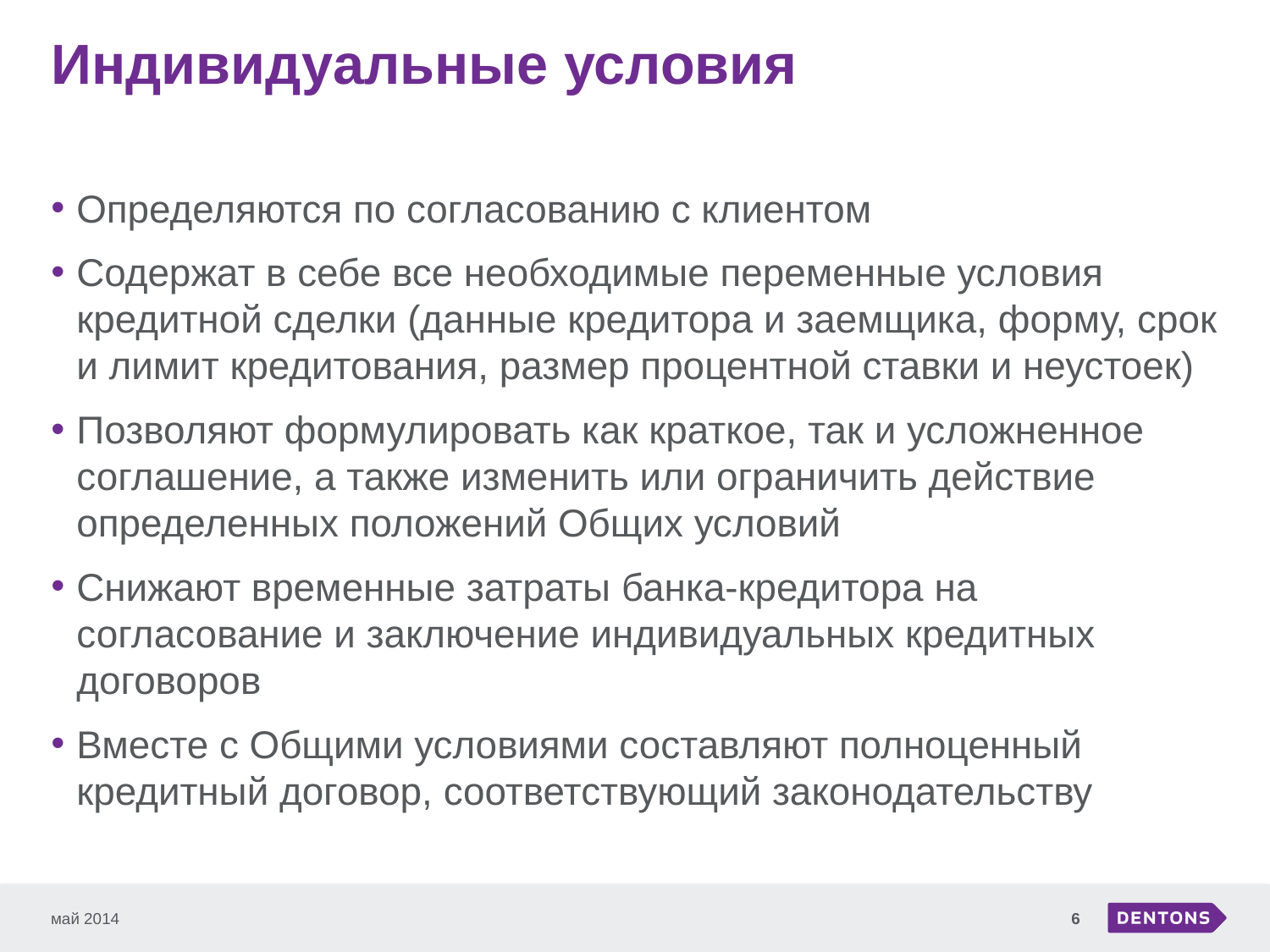

# Индивидуальные условия
Определяются по согласованию с клиентом
Содержат в себе все необходимые переменные условия кредитной сделки (данные кредитора и заемщика, форму, срок и лимит кредитования, размер процентной ставки и неустоек)
Позволяют формулировать как краткое, так и усложненное соглашение, а также изменить или ограничить действие определенных положений Общих условий
Снижают временные затраты банка-кредитора на согласование и заключение индивидуальных кредитных договоров
Вместе с Общими условиями составляют полноценный кредитный договор, соответствующий законодательству

май 2014
6